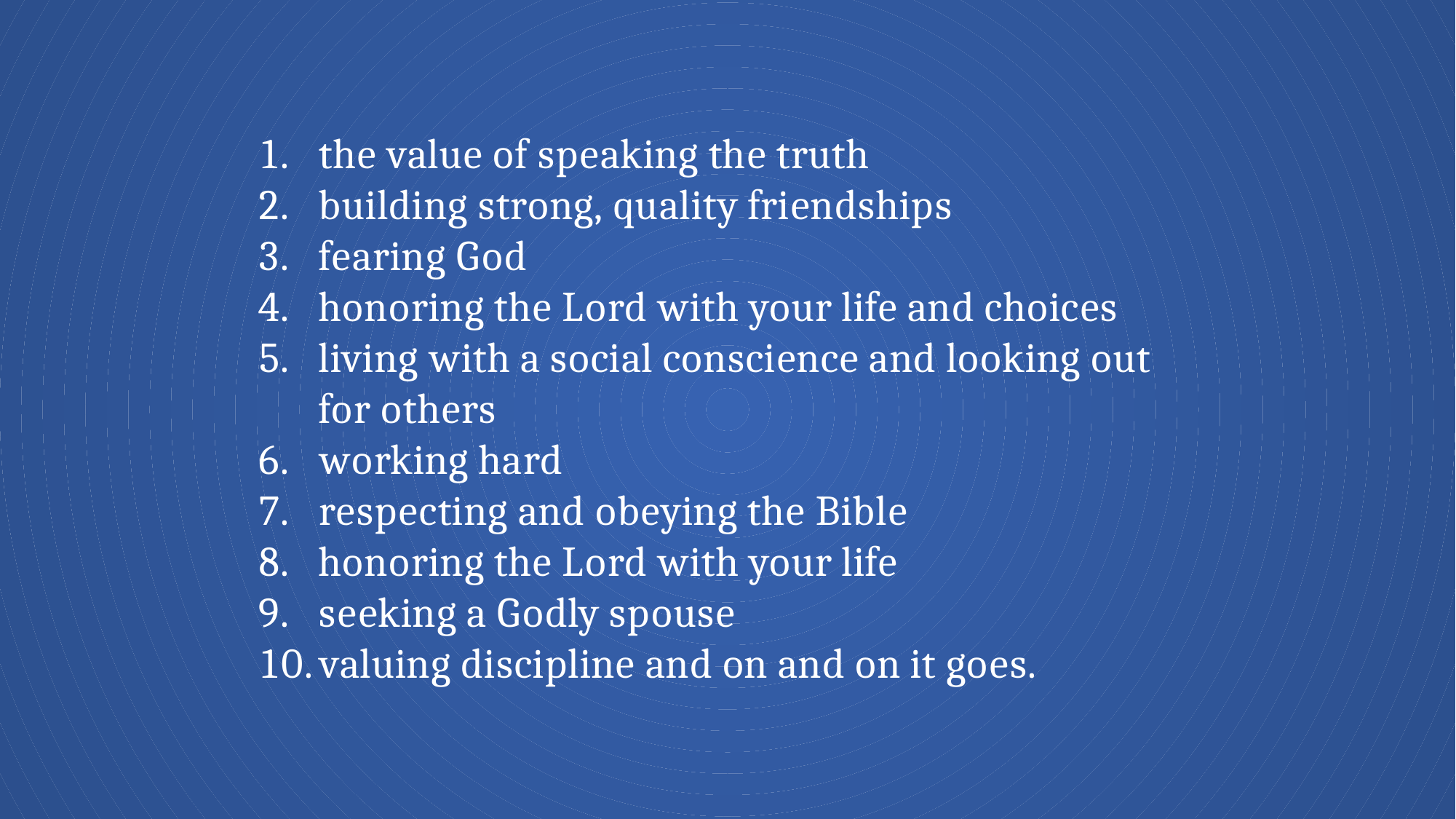

the value of speaking the truth
building strong, quality friendships
fearing God
honoring the Lord with your life and choices
living with a social conscience and looking out for others
working hard
respecting and obeying the Bible
honoring the Lord with your life
seeking a Godly spouse
valuing discipline and on and on it goes.